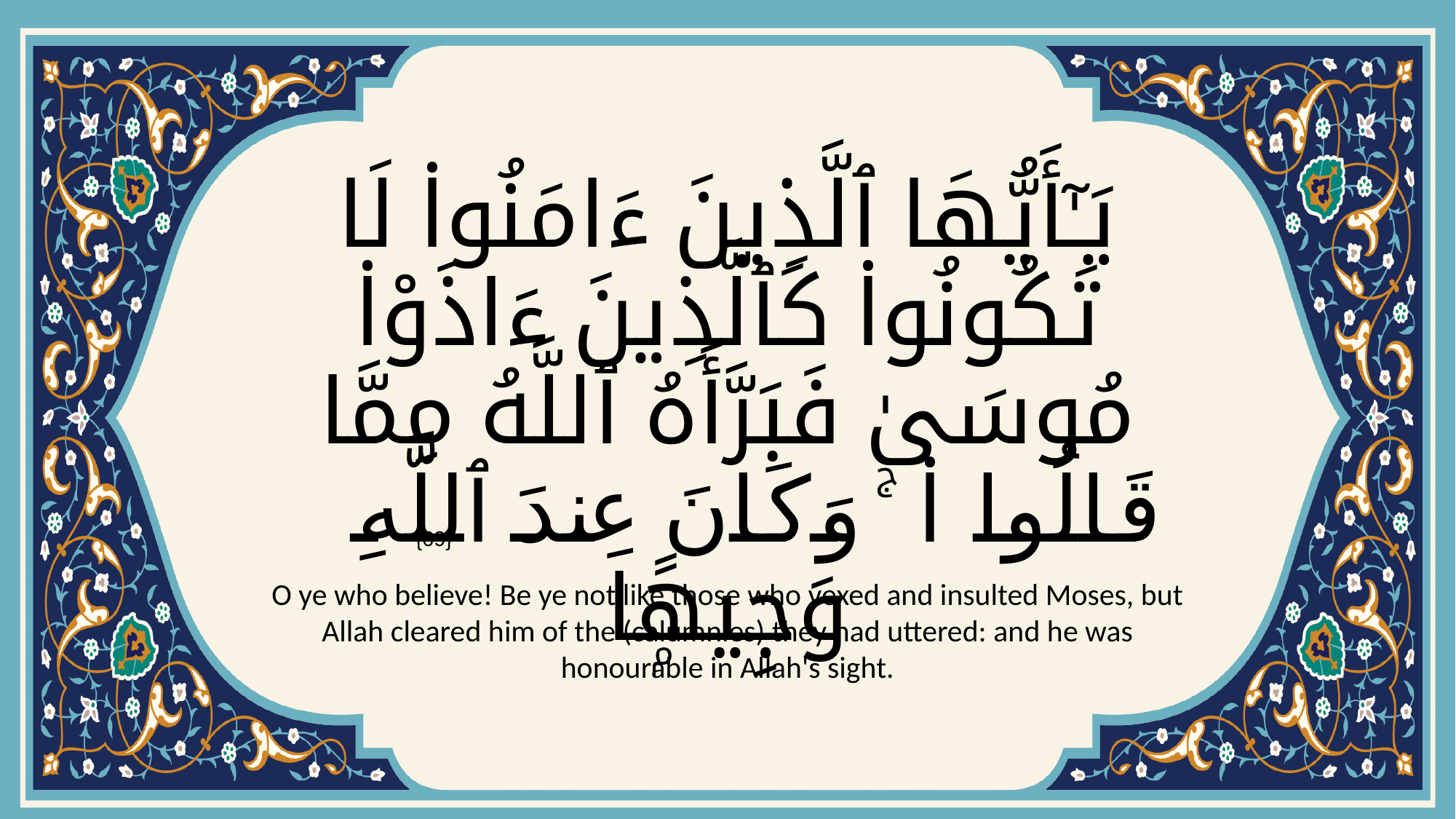

# يَـٰٓأَيُّهَا ٱلَّذِينَ ءَامَنُوا۟ لَا تَكُونُوا۟ كَٱلَّذِينَ ءَاذَوْا۟ مُوسَىٰ فَبَرَّأَهُ ٱللَّهُ مِمَّا قَالُوا۟ ۚ وَكَانَ عِندَ ٱللَّهِ وَجِيهًۭا
{69}
O ye who believe! Be ye not like those who vexed and insulted Moses, but Allah cleared him of the (calumnies) they had uttered: and he was honourable in Allah's sight.